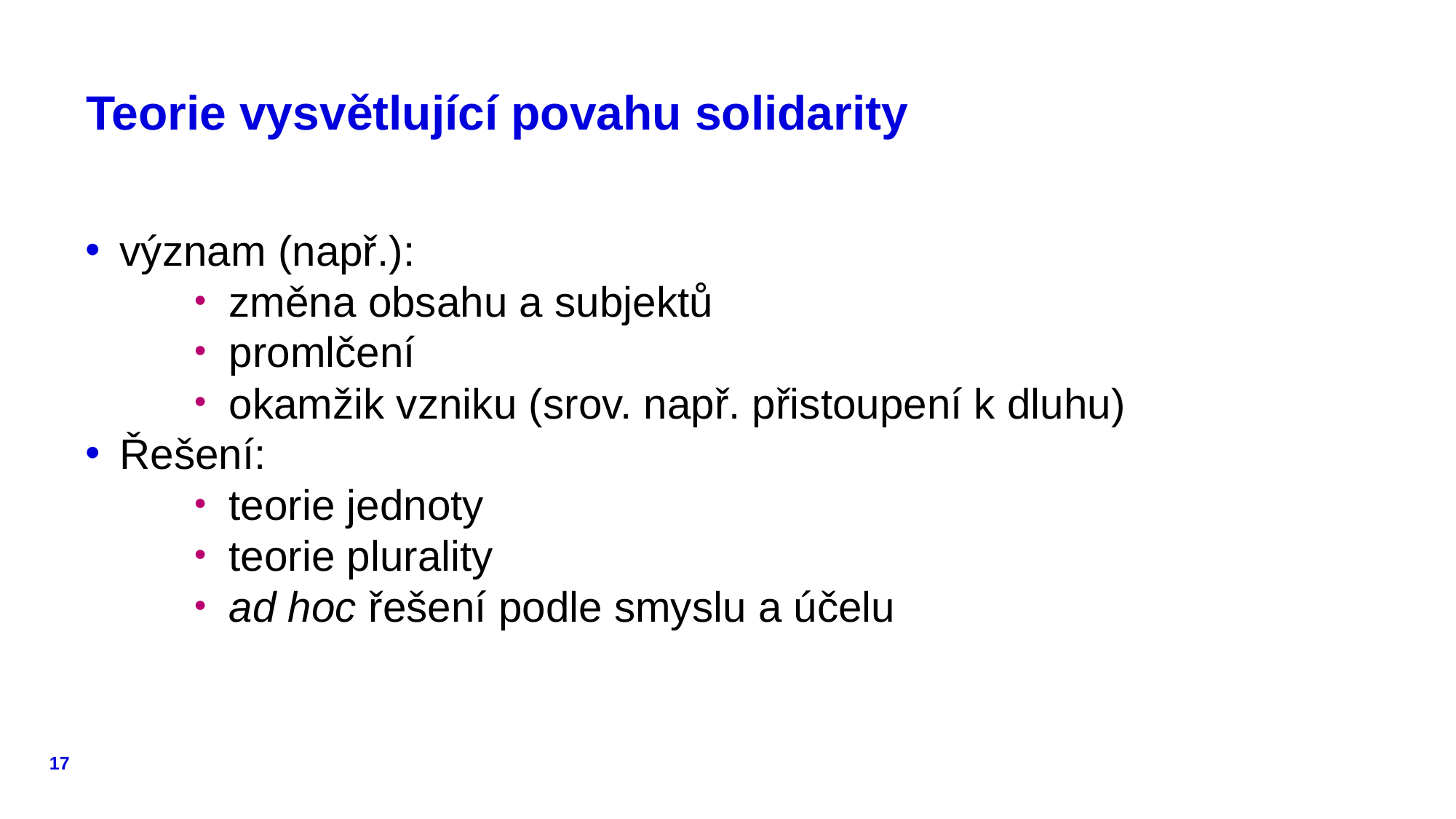

# Teorie vysvětlující povahu solidarity
význam (např.):
změna obsahu a subjektů
promlčení
okamžik vzniku (srov. např. přistoupení k dluhu)
Řešení:
teorie jednoty
teorie plurality
ad hoc řešení podle smyslu a účelu

17